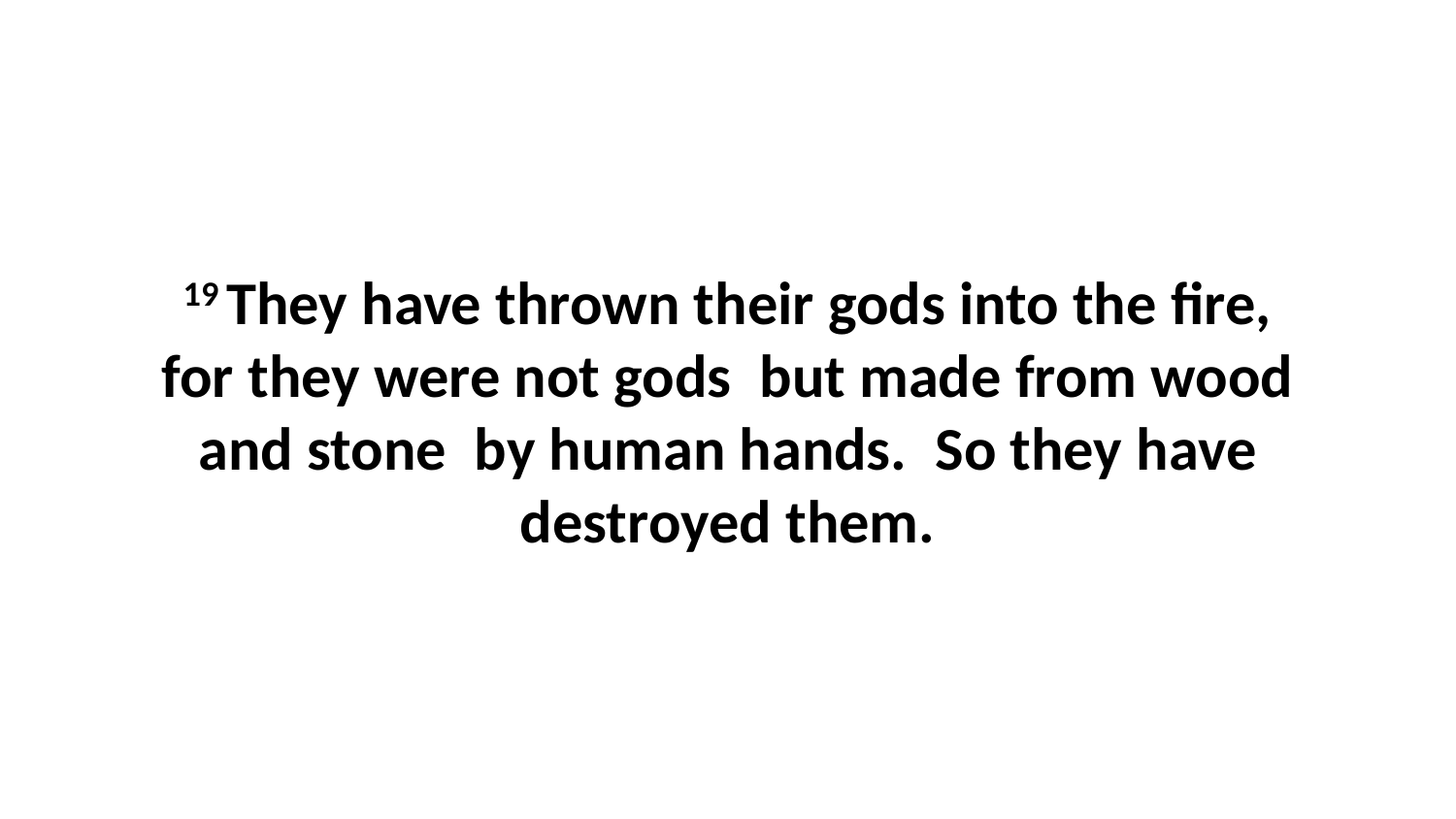

19 They have thrown their gods into the fire, for they were not gods  but made from wood and stone  by human hands.  So they have destroyed them.